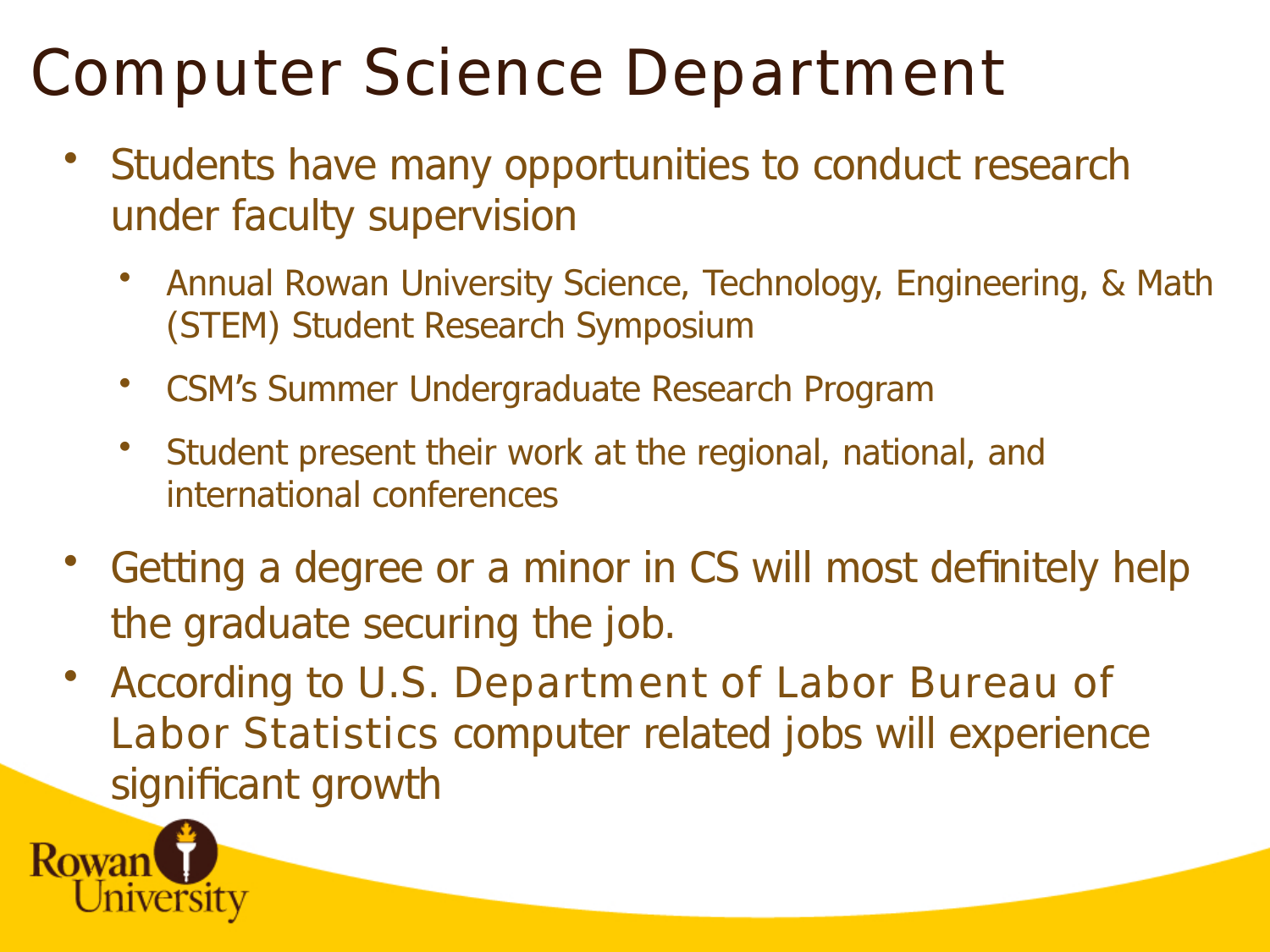

# Computer Science Department
Students have many opportunities to conduct research under faculty supervision
Annual Rowan University Science, Technology, Engineering, & Math (STEM) Student Research Symposium
CSM’s Summer Undergraduate Research Program
Student present their work at the regional, national, and international conferences
Getting a degree or a minor in CS will most definitely help the graduate securing the job.
According to U.S. Department of Labor Bureau of Labor Statistics computer related jobs will experience significant growth

WWW Map for
“Exotic Vacations”